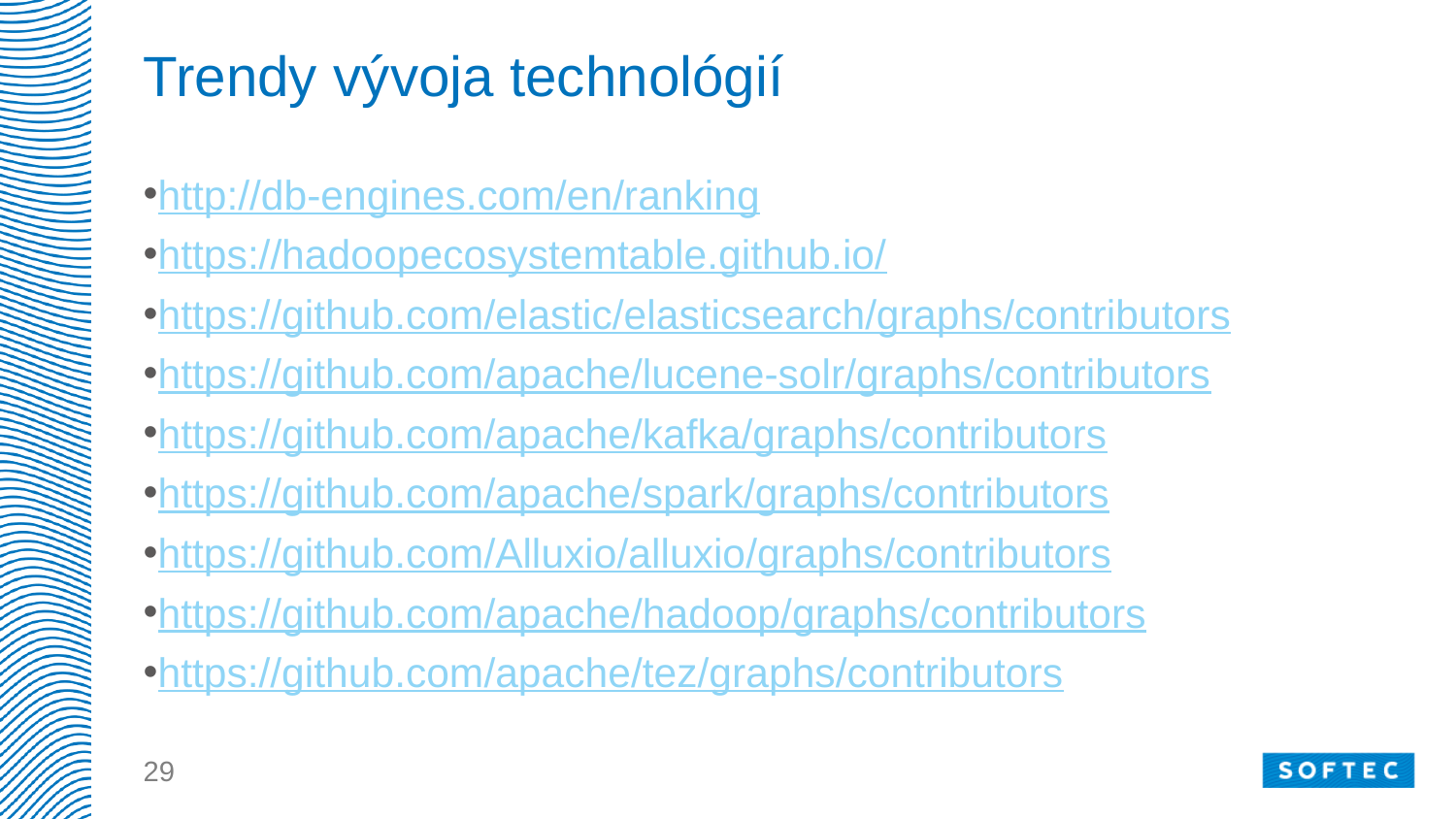

# Trendy vývoja technológií
http://db-engines.com/en/ranking
https://hadoopecosystemtable.github.io/
https://github.com/elastic/elasticsearch/graphs/contributors
https://github.com/apache/lucene-solr/graphs/contributors
https://github.com/apache/kafka/graphs/contributors
https://github.com/apache/spark/graphs/contributors
https://github.com/Alluxio/alluxio/graphs/contributors
https://github.com/apache/hadoop/graphs/contributors
https://github.com/apache/tez/graphs/contributors